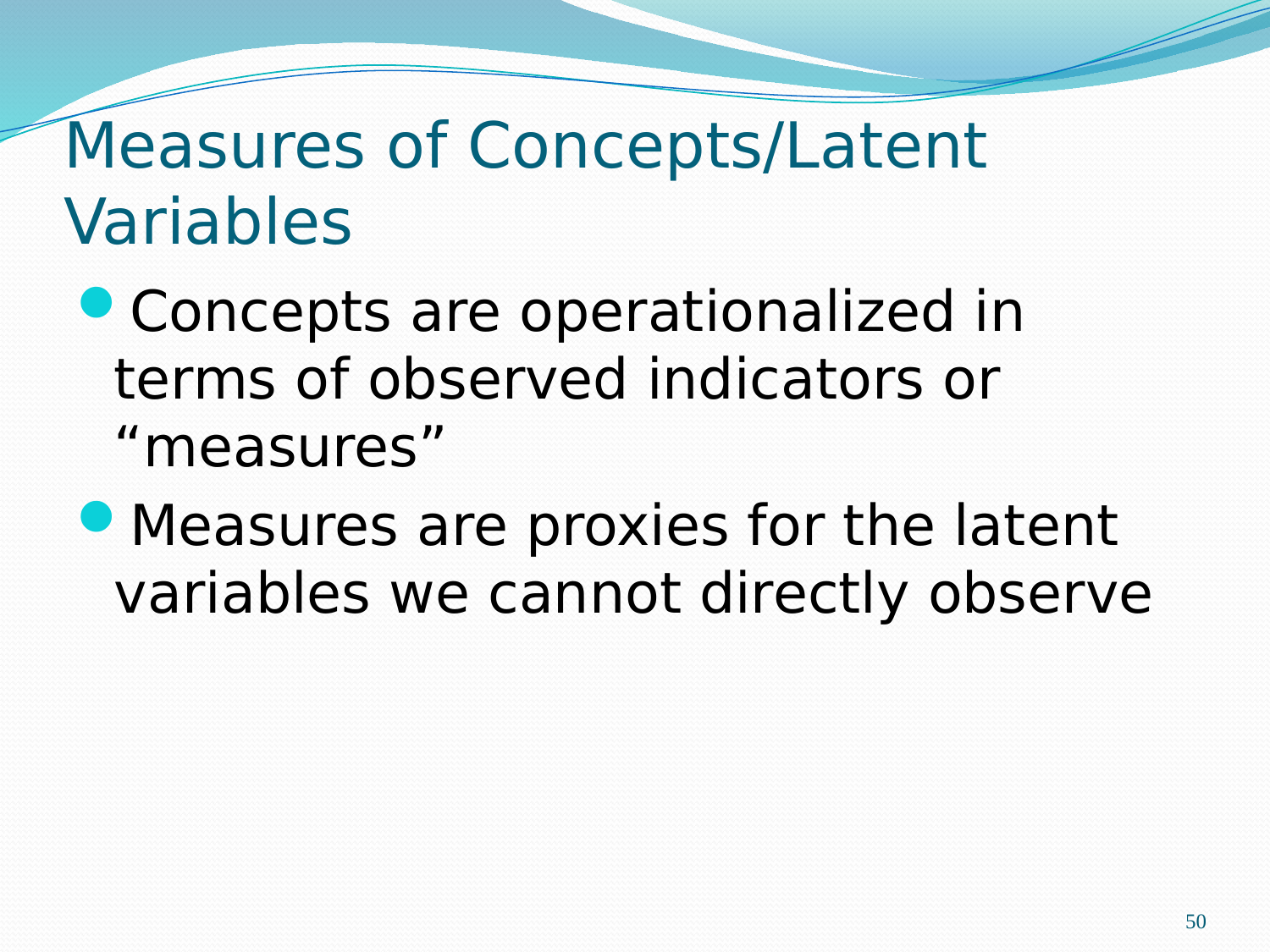

# Measures of Concepts/Latent Variables
Concepts are operationalized in terms of observed indicators or “measures”
Measures are proxies for the latent variables we cannot directly observe

50